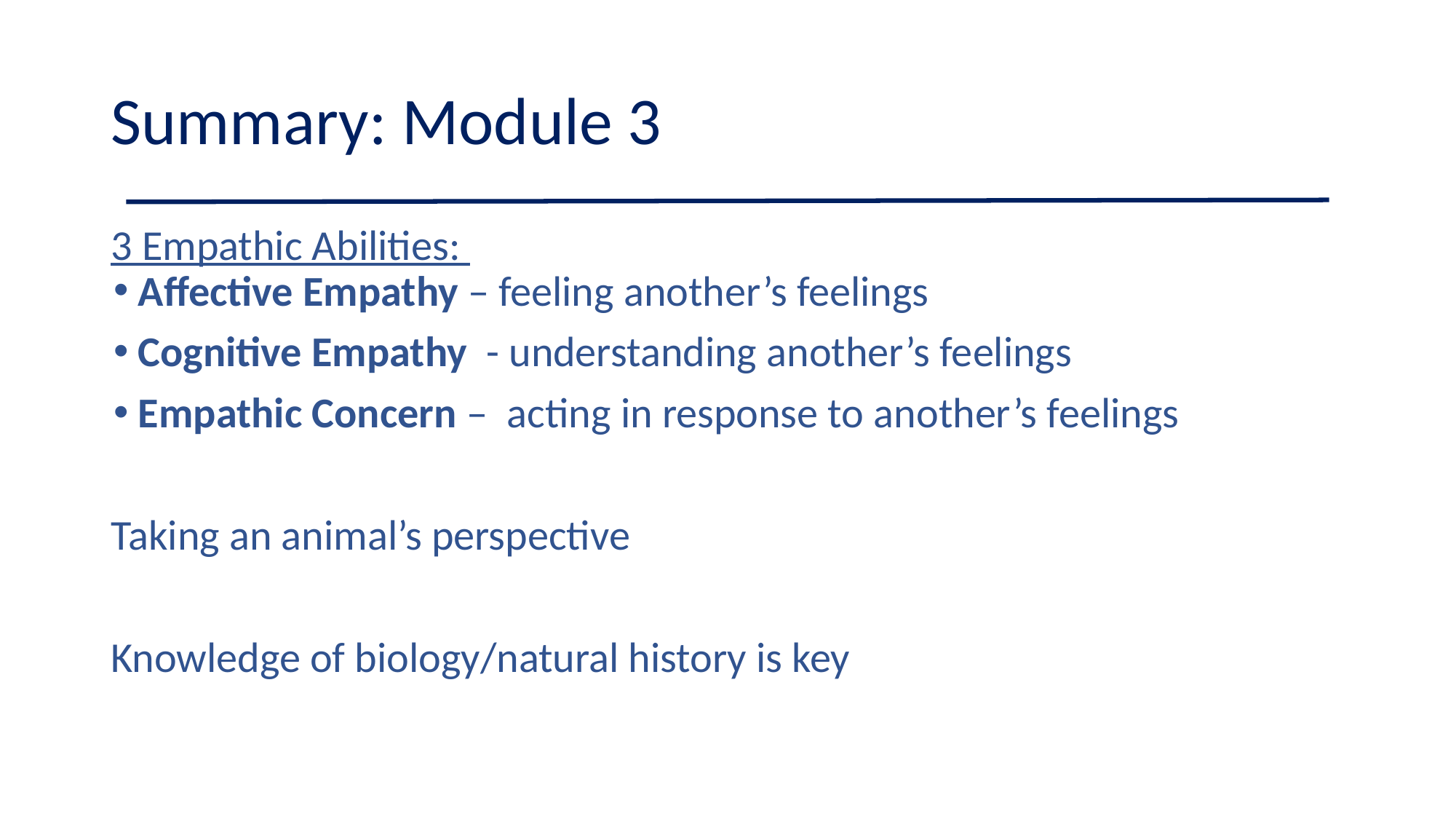

# Summary: Module 3
3 Empathic Abilities:
Affective Empathy – feeling another’s feelings
Cognitive Empathy  - understanding another’s feelings
Empathic Concern –  acting in response to another’s feelings

Taking an animal’s perspective

Knowledge of biology/natural history is key